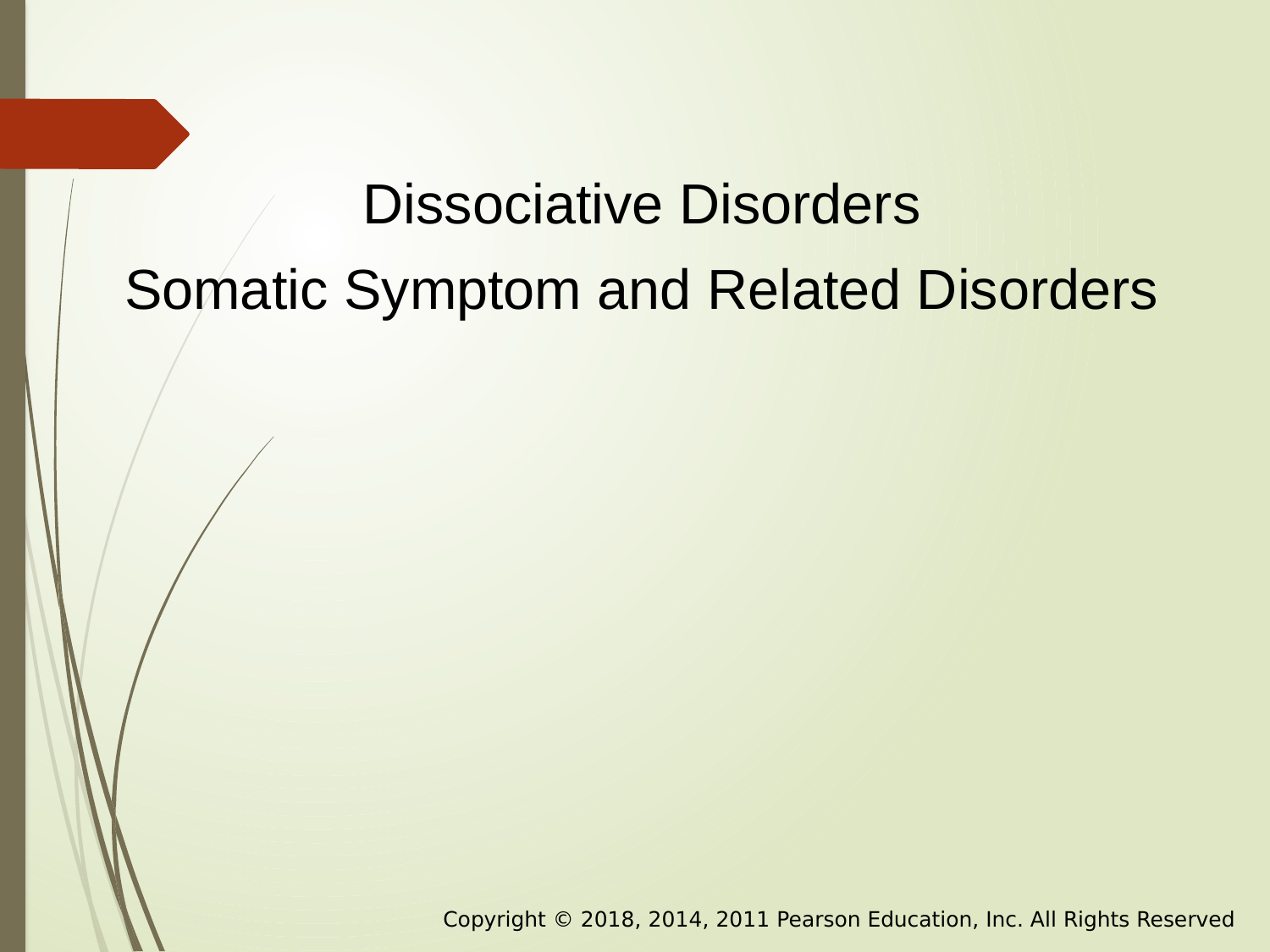

Dissociative Disorders
Somatic Symptom and Related Disorders